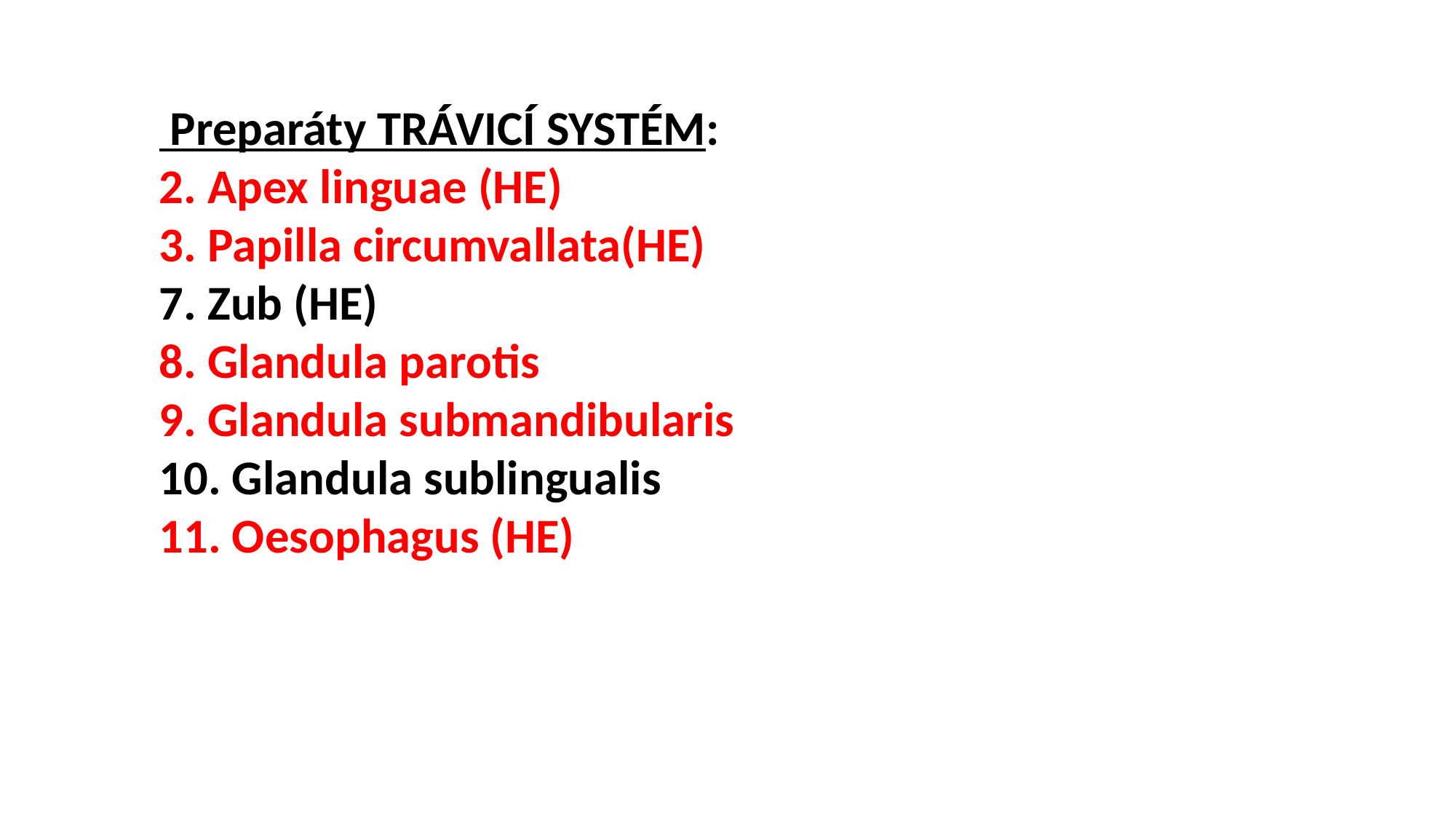

Preparáty TRÁVICÍ SYSTÉM:
2. Apex linguae (HE)
3. Papilla circumvallata(HE)
7. Zub (HE)
8. Glandula parotis
9. Glandula submandibularis
10. Glandula sublingualis
11. Oesophagus (HE)